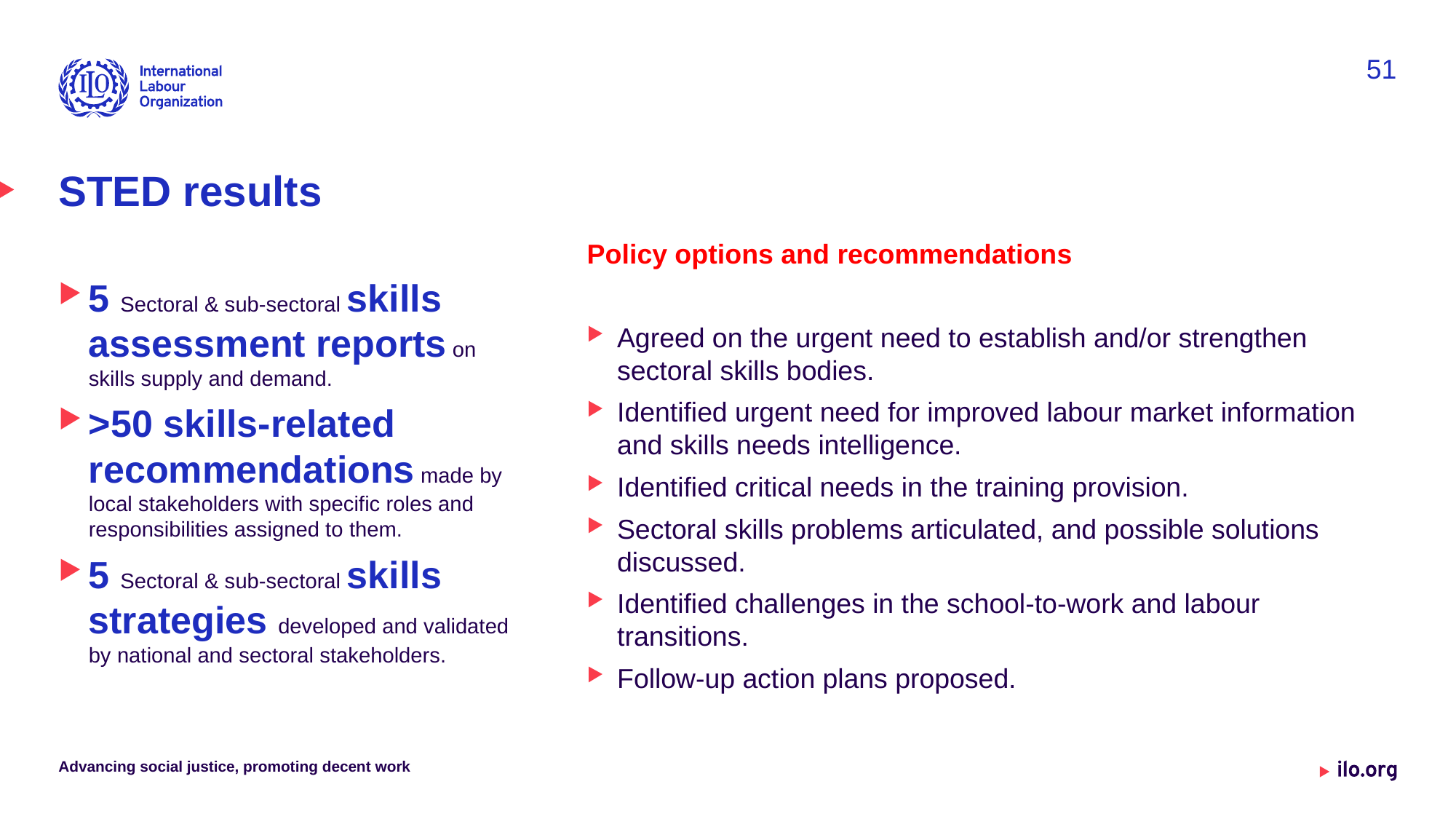

51
# STED results

Policy options and recommendations

Agreed on the urgent need to establish and/or strengthen sectoral skills bodies.
Identified urgent need for improved labour market information and skills needs intelligence.
Identified critical needs in the training provision.
Sectoral skills problems articulated, and possible solutions discussed.
Identified challenges in the school-to-work and labour transitions.
Follow-up action plans proposed.

5 Sectoral & sub-sectoral skills assessment reports on skills supply and demand.
>50 skills-related recommendations made by local stakeholders with specific roles and responsibilities assigned to them.
5 Sectoral & sub-sectoral skills strategies developed and validated by national and sectoral stakeholders.

Advancing social justice, promoting decent work
Date: Monday / 01 / October / 2019